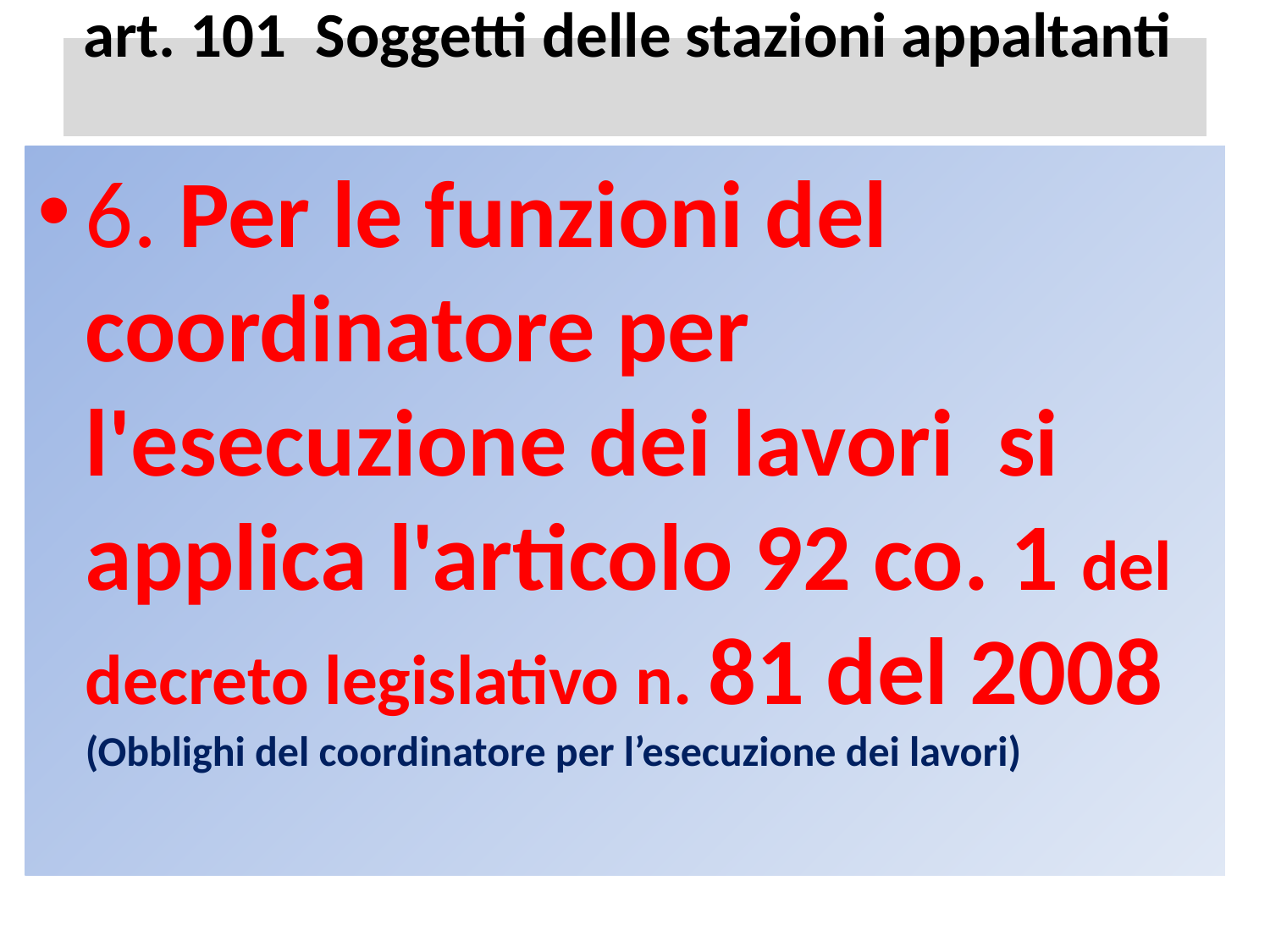

# art. 101  Soggetti delle stazioni appaltanti
6. Per le funzioni del coordinatore per l'esecuzione dei lavori  si applica l'articolo 92 co. 1 del decreto legislativo n. 81 del 2008  (Obblighi del coordinatore per l’esecuzione dei lavori)